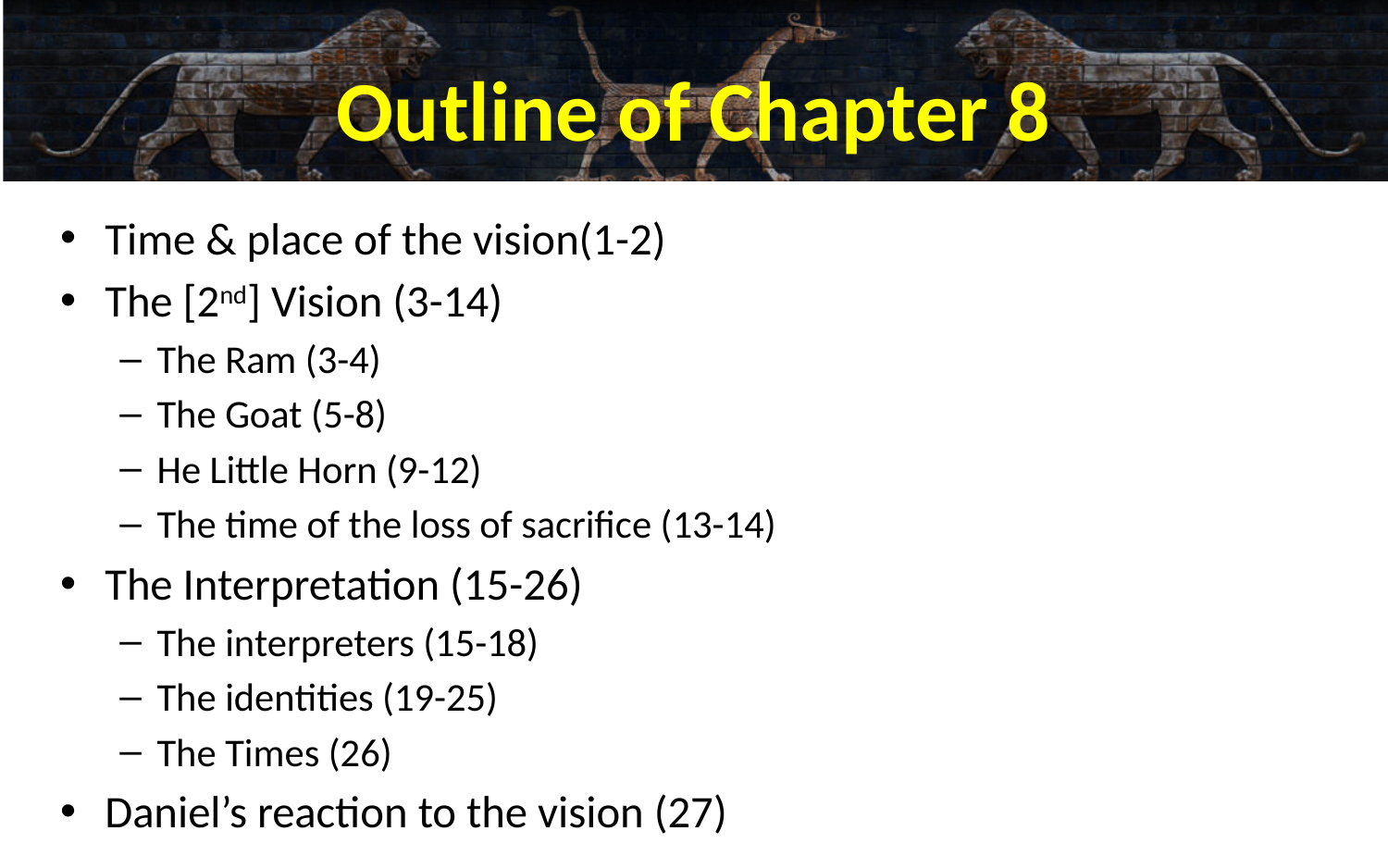

# Outline of Chapter 8
Time & place of the vision(1-2)
The [2nd] Vision (3-14)
The Ram (3-4)
The Goat (5-8)
He Little Horn (9-12)
The time of the loss of sacrifice (13-14)
The Interpretation (15-26)
The interpreters (15-18)
The identities (19-25)
The Times (26)
Daniel’s reaction to the vision (27)